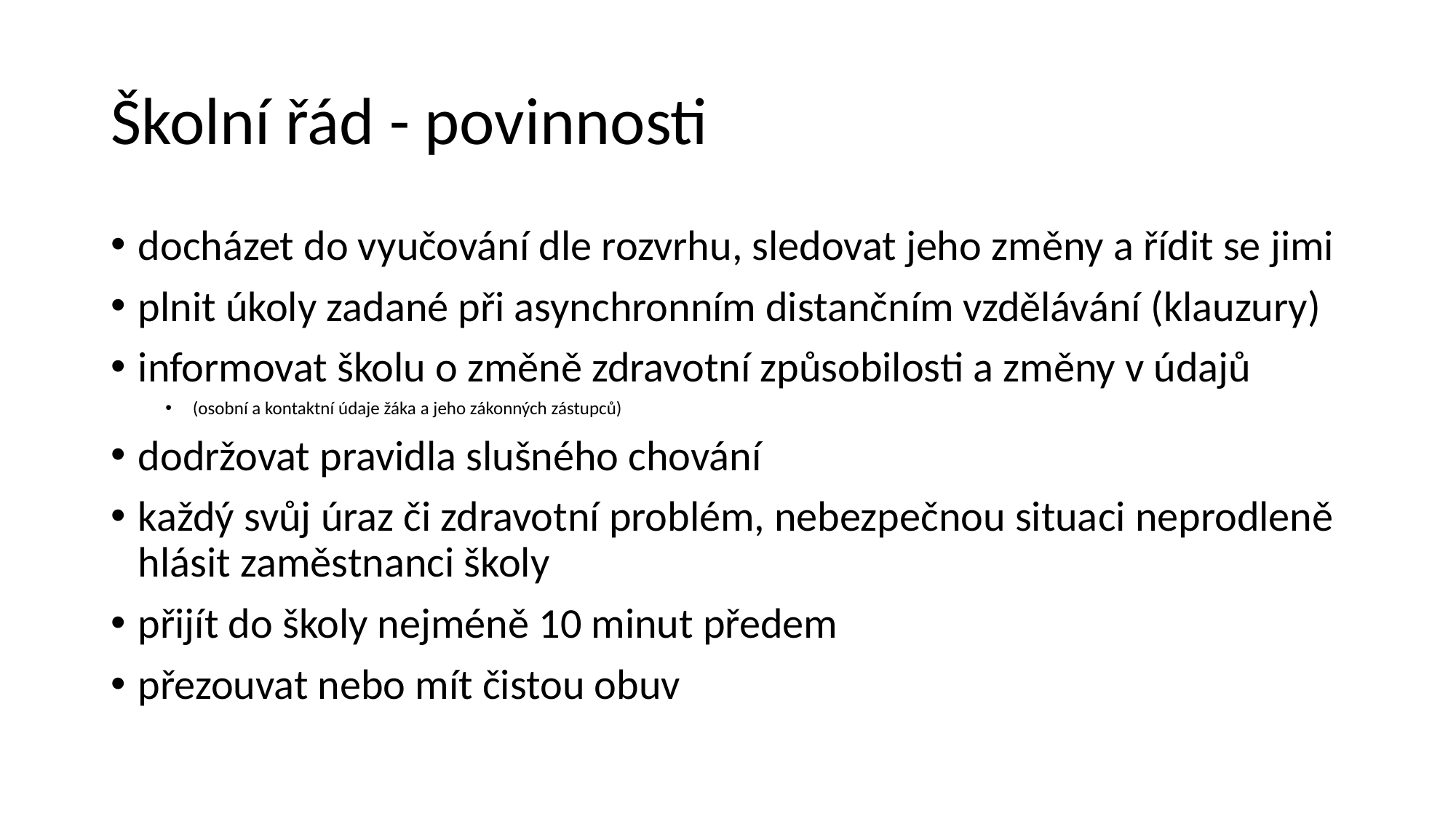

# Školní řád - povinnosti
docházet do vyučování dle rozvrhu, sledovat jeho změny a řídit se jimi
plnit úkoly zadané při asynchronním distančním vzdělávání (klauzury)
informovat školu o změně zdravotní způsobilosti a změny v údajů
(osobní a kontaktní údaje žáka a jeho zákonných zástupců)
dodržovat pravidla slušného chování
každý svůj úraz či zdravotní problém, nebezpečnou situaci neprodleně hlásit zaměstnanci školy
přijít do školy nejméně 10 minut předem
přezouvat nebo mít čistou obuv